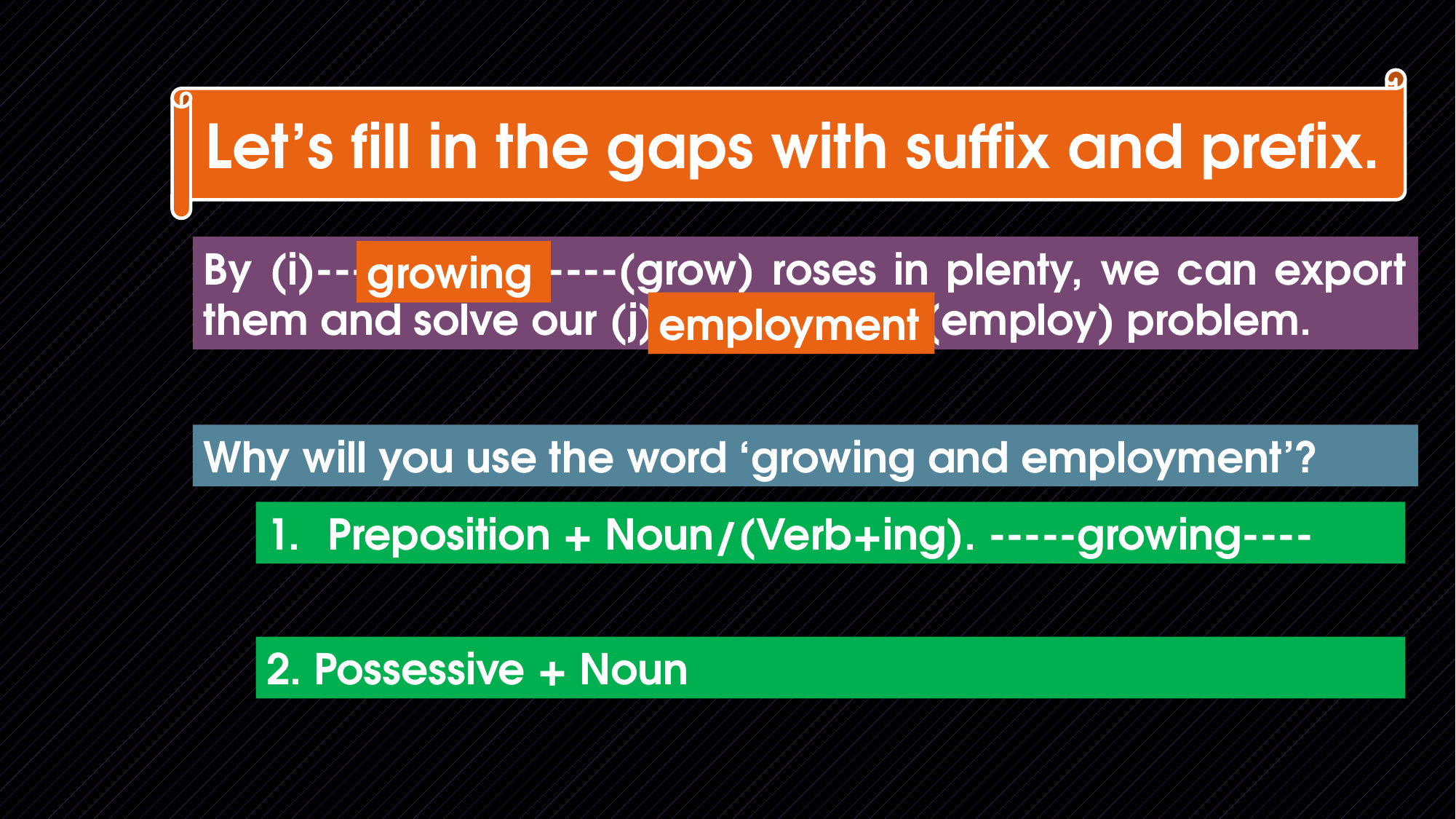

Let’s fill in the gaps with suffix and prefix.
By (i)-----------------(grow) roses in plenty, we can export them and solve our (j)---------------(employ) problem.
growing
employment
Why will you use the word ‘growing and employment’?
Preposition + Noun/(Verb+ing). -----growing----
2. Possessive + Noun